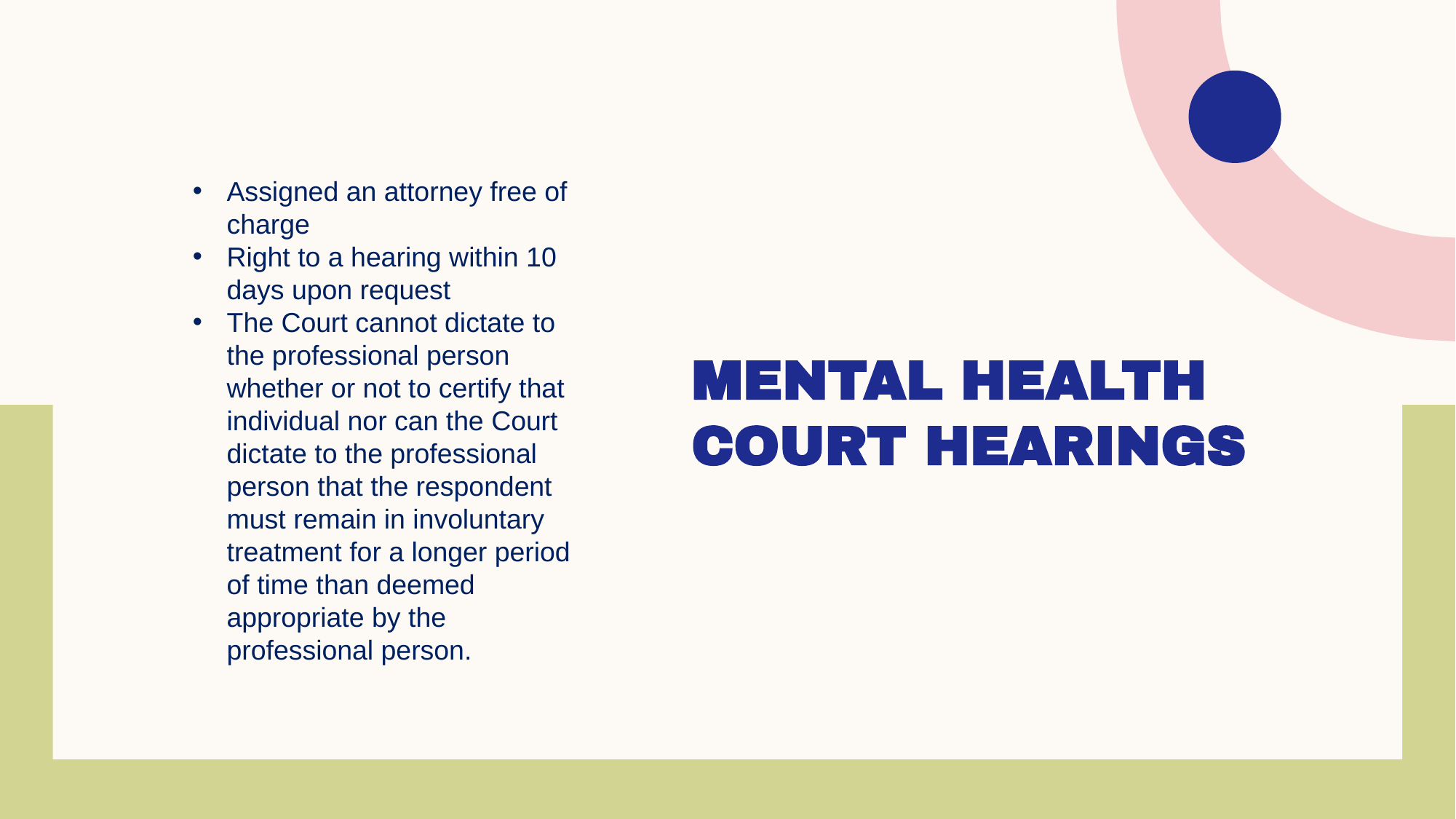

# Mental Health Court Hearings
Assigned an attorney free of charge
Right to a hearing within 10 days upon request
The Court cannot dictate to the professional person whether or not to certify that individual nor can the Court dictate to the professional person that the respondent must remain in involuntary treatment for a longer period of time than deemed appropriate by the professional person.